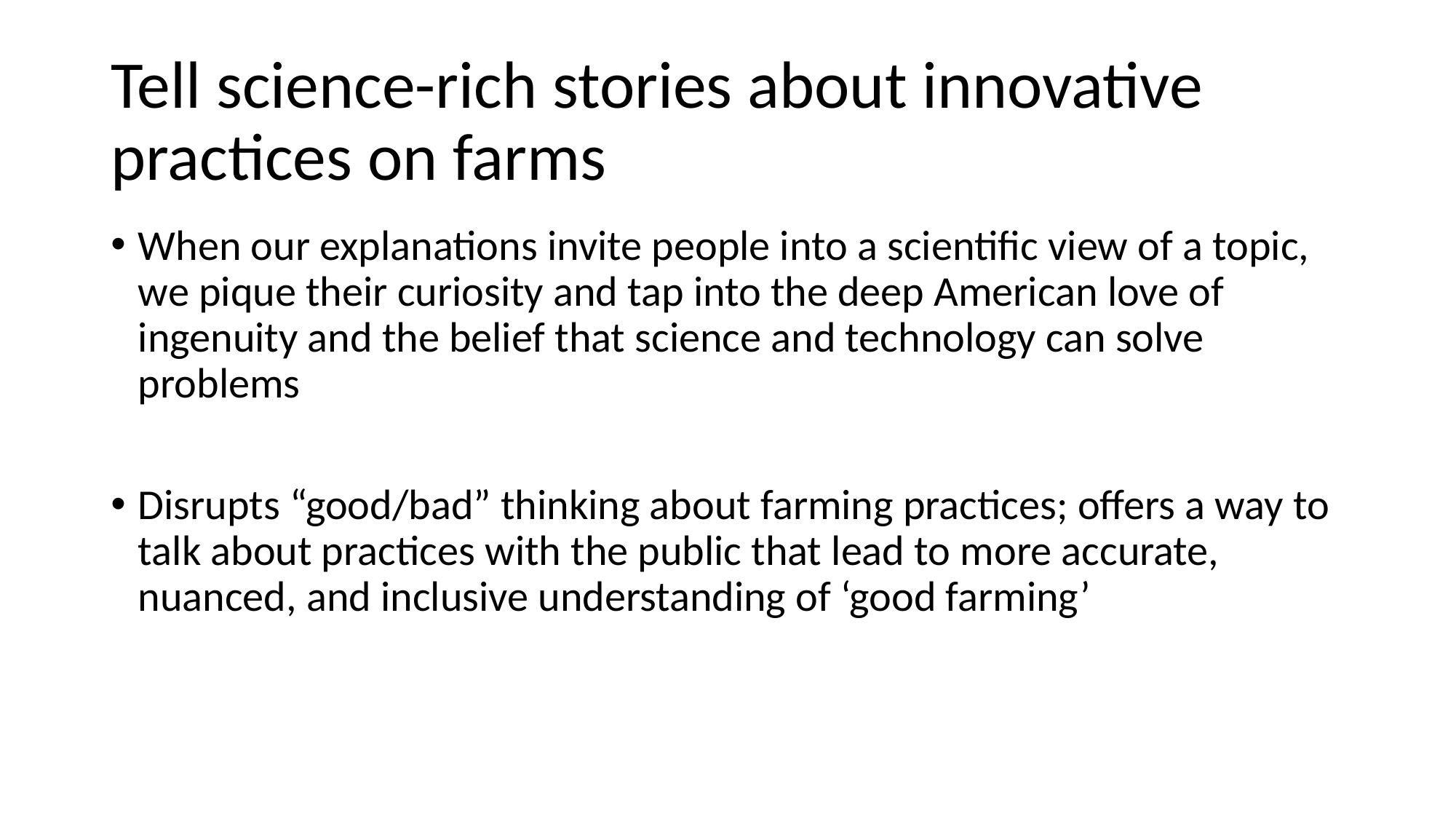

# Tell science-rich stories about innovative practices on farms
When our explanations invite people into a scientific view of a topic, we pique their curiosity and tap into the deep American love of ingenuity and the belief that science and technology can solve problems

Disrupts “good/bad” thinking about farming practices; offers a way to talk about practices with the public that lead to more accurate, nuanced, and inclusive understanding of ‘good farming’